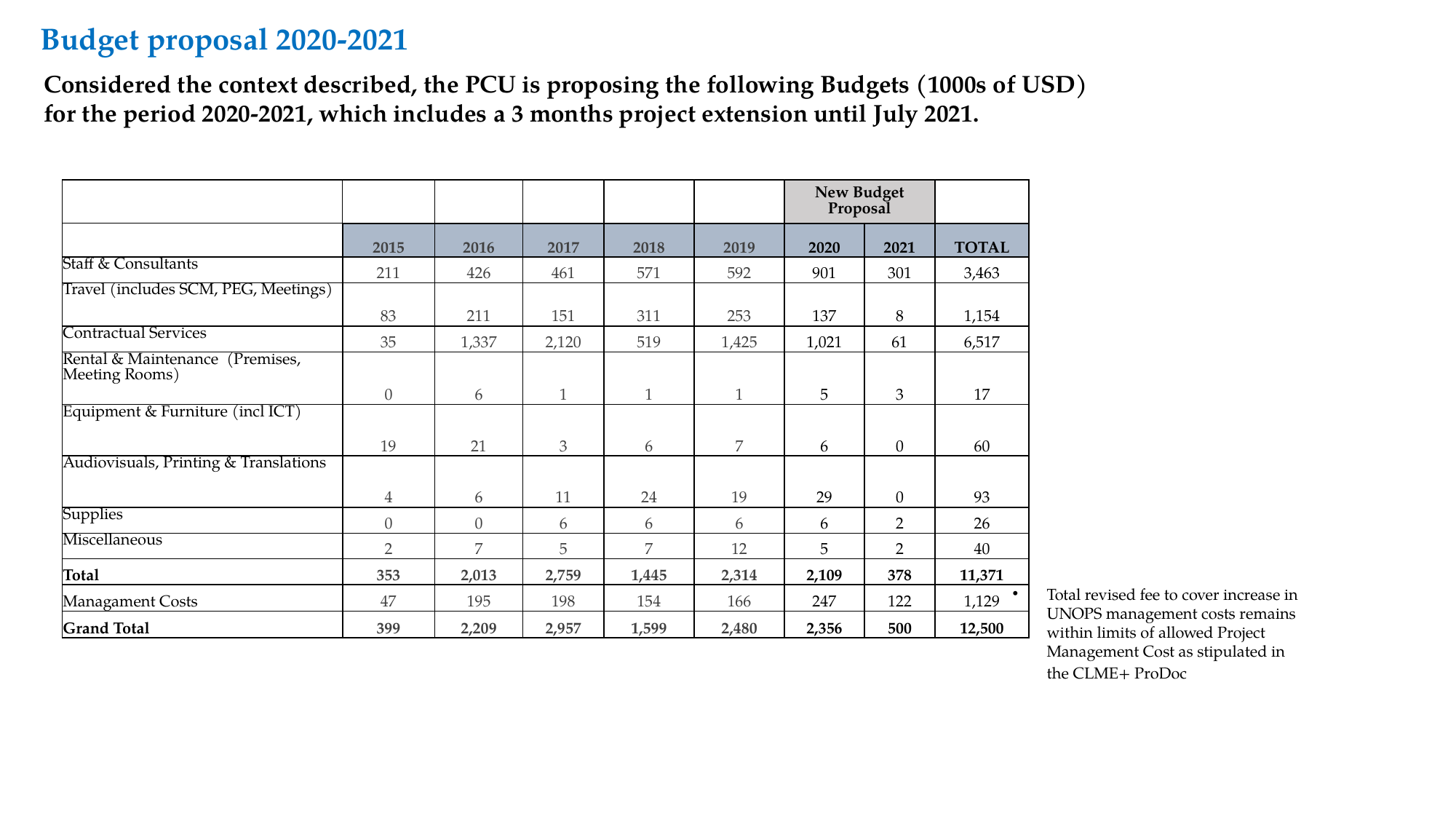

Budget proposal 2020-2021
Considered the context described, the PCU is proposing the following Budgets (1000s of USD)
for the period 2020-2021, which includes a 3 months project extension until July 2021.

|  |  |  |  |  |  | New Budget Proposal |  |  |
| --- | --- | --- | --- | --- | --- | --- | --- | --- |
|  | 2015 | 2016 | 2017 | 2018 | 2019 | 2020 | 2021 | TOTAL |
| Staff & Consultants | 211 | 426 | 461 | 571 | 592 | 901 | 301 | 3,463 |
| Travel (includes SCM, PEG, Meetings) | 83 | 211 | 151 | 311 | 253 | 137 | 8 | 1,154 |
| Contractual Services | 35 | 1,337 | 2,120 | 519 | 1,425 | 1,021 | 61 | 6,517 |
| Rental & Maintenance (Premises, Meeting Rooms) | 0 | 6 | 1 | 1 | 1 | 5 | 3 | 17 |
| Equipment & Furniture (incl ICT) | 19 | 21 | 3 | 6 | 7 | 6 | 0 | 60 |
| Audiovisuals, Printing & Translations | 4 | 6 | 11 | 24 | 19 | 29 | 0 | 93 |
| Supplies | 0 | 0 | 6 | 6 | 6 | 6 | 2 | 26 |
| Miscellaneous | 2 | 7 | 5 | 7 | 12 | 5 | 2 | 40 |
| Total | 353 | 2,013 | 2,759 | 1,445 | 2,314 | 2,109 | 378 | 11,371 |
| Managament Costs | 47 | 195 | 198 | 154 | 166 | 247 | 122 | 1,129 |
| Grand Total | 399 | 2,209 | 2,957 | 1,599 | 2,480 | 2,356 | 500 | 12,500 |

Total revised fee to cover increase in  UNOPS management costs remains within limits of allowed Project Management Cost as stipulated in the CLME+ ProDoc